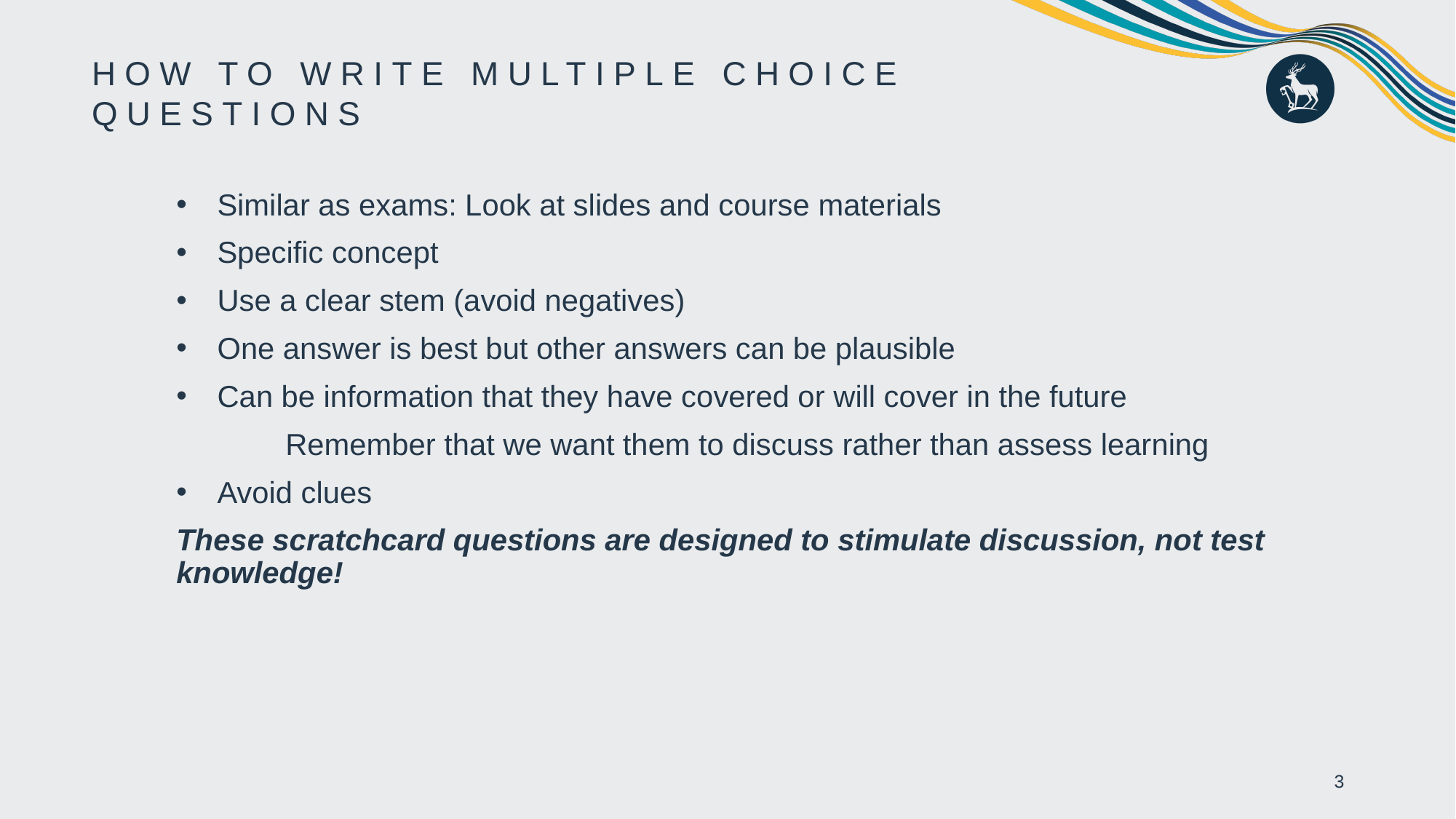

# How to write multiple Choice questions
Similar as exams: Look at slides and course materials
Specific concept
Use a clear stem (avoid negatives)
One answer is best but other answers can be plausible
Can be information that they have covered or will cover in the future
	Remember that we want them to discuss rather than assess learning
Avoid clues
These scratchcard questions are designed to stimulate discussion, not test knowledge!

3